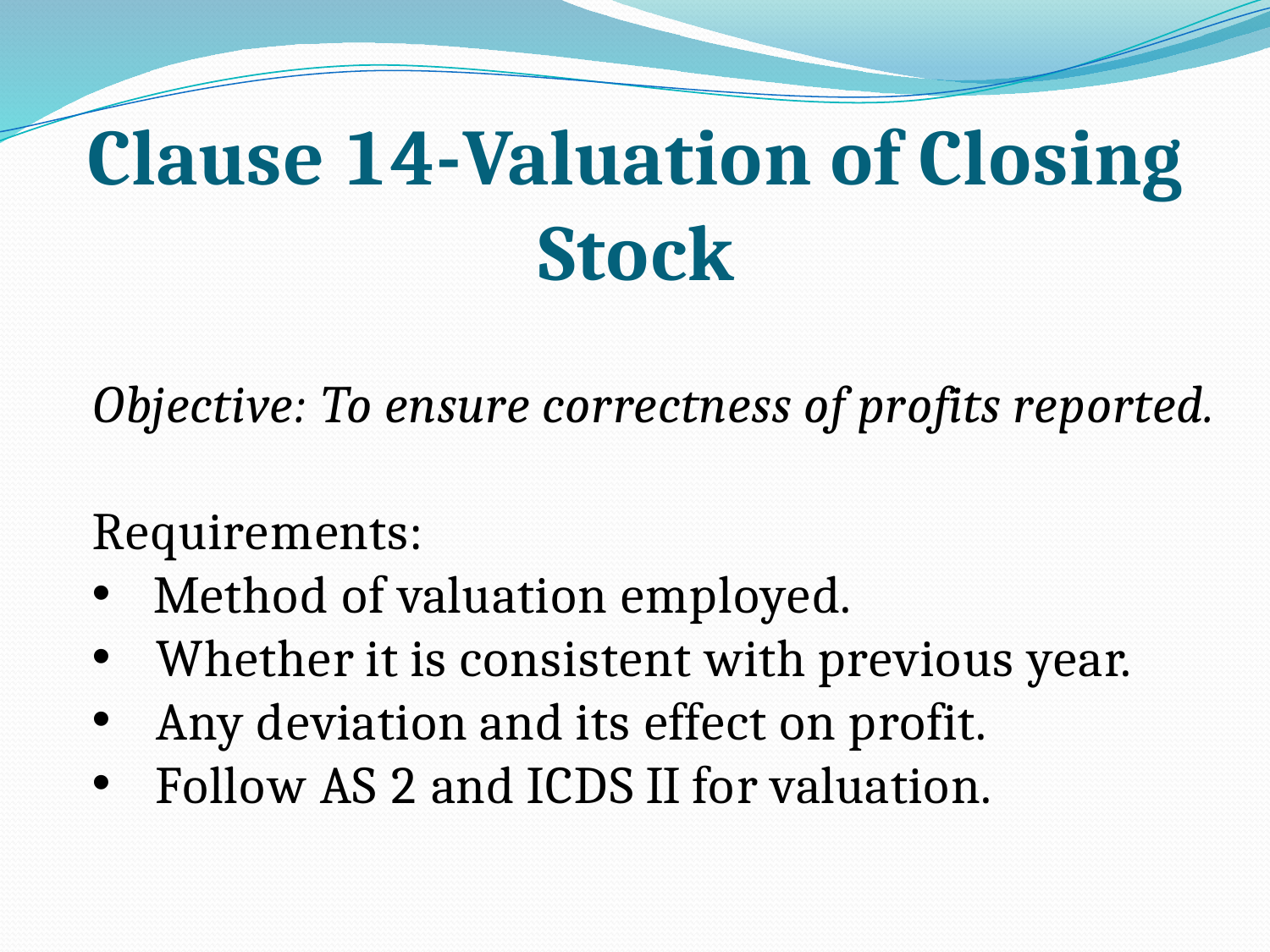

# Clause 14-Valuation of Closing Stock
Objective: To ensure correctness of profits reported.

Requirements:
Method of valuation employed.
Whether it is consistent with previous year.
Any deviation and its effect on profit.
Follow AS 2 and ICDS II for valuation.